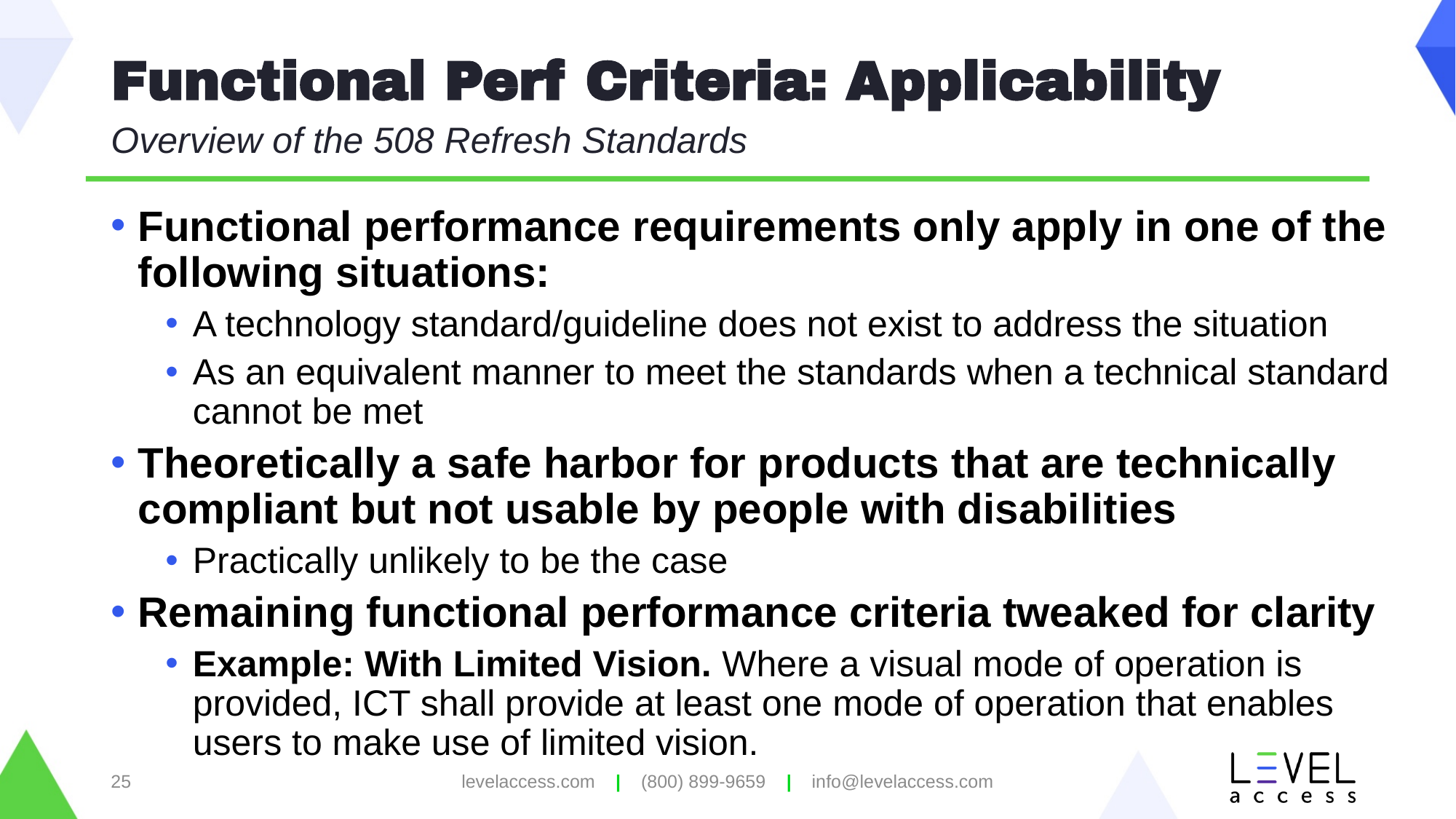

# Functional Perf Criteria: Applicability
Overview of the 508 Refresh Standards
Functional performance requirements only apply in one of the following situations:
A technology standard/guideline does not exist to address the situation
As an equivalent manner to meet the standards when a technical standard cannot be met
Theoretically a safe harbor for products that are technically compliant but not usable by people with disabilities
Practically unlikely to be the case
Remaining functional performance criteria tweaked for clarity
Example: With Limited Vision. Where a visual mode of operation is provided, ICT shall provide at least one mode of operation that enables users to make use of limited vision.
25
levelaccess.com    |    (800) 899-9659    |    info@levelaccess.com